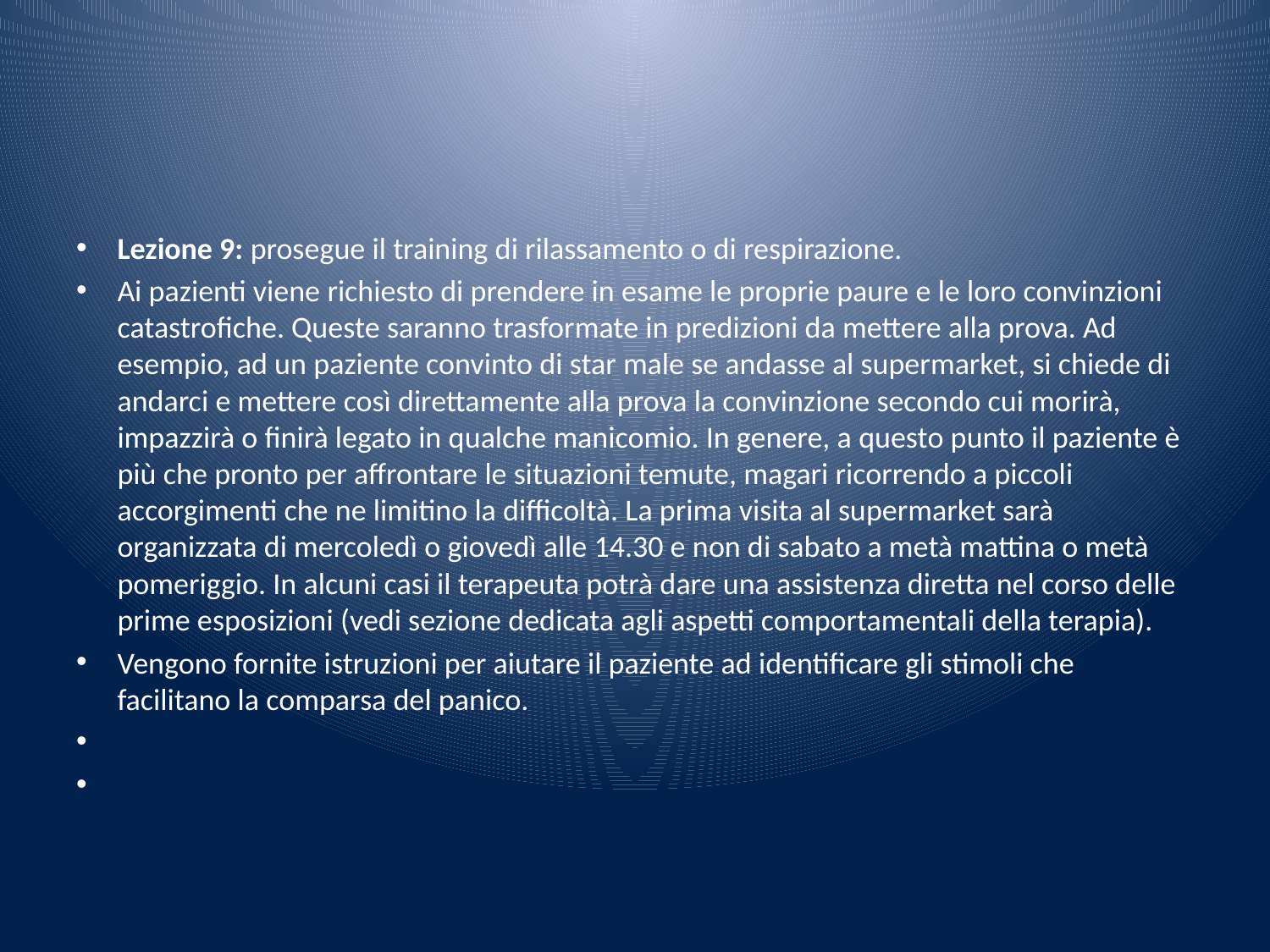

#
Lezione 9: prosegue il training di rilassamento o di respirazione.
Ai pazienti viene richiesto di prendere in esame le proprie paure e le loro convinzioni catastrofiche. Queste saranno trasformate in predizioni da mettere alla prova. Ad esempio, ad un paziente convinto di star male se andasse al supermarket, si chiede di andarci e mettere così direttamente alla prova la convinzione secondo cui morirà, impazzirà o finirà legato in qualche manicomio. In genere, a questo punto il paziente è più che pronto per affrontare le situazioni temute, magari ricorrendo a piccoli accorgimenti che ne limitino la difficoltà. La prima visita al supermarket sarà organizzata di mercoledì o giovedì alle 14.30 e non di sabato a metà mattina o metà pomeriggio. In alcuni casi il terapeuta potrà dare una assistenza diretta nel corso delle prime esposizioni (vedi sezione dedicata agli aspetti comportamentali della terapia).
Vengono fornite istruzioni per aiutare il paziente ad identificare gli stimoli che facilitano la comparsa del panico.